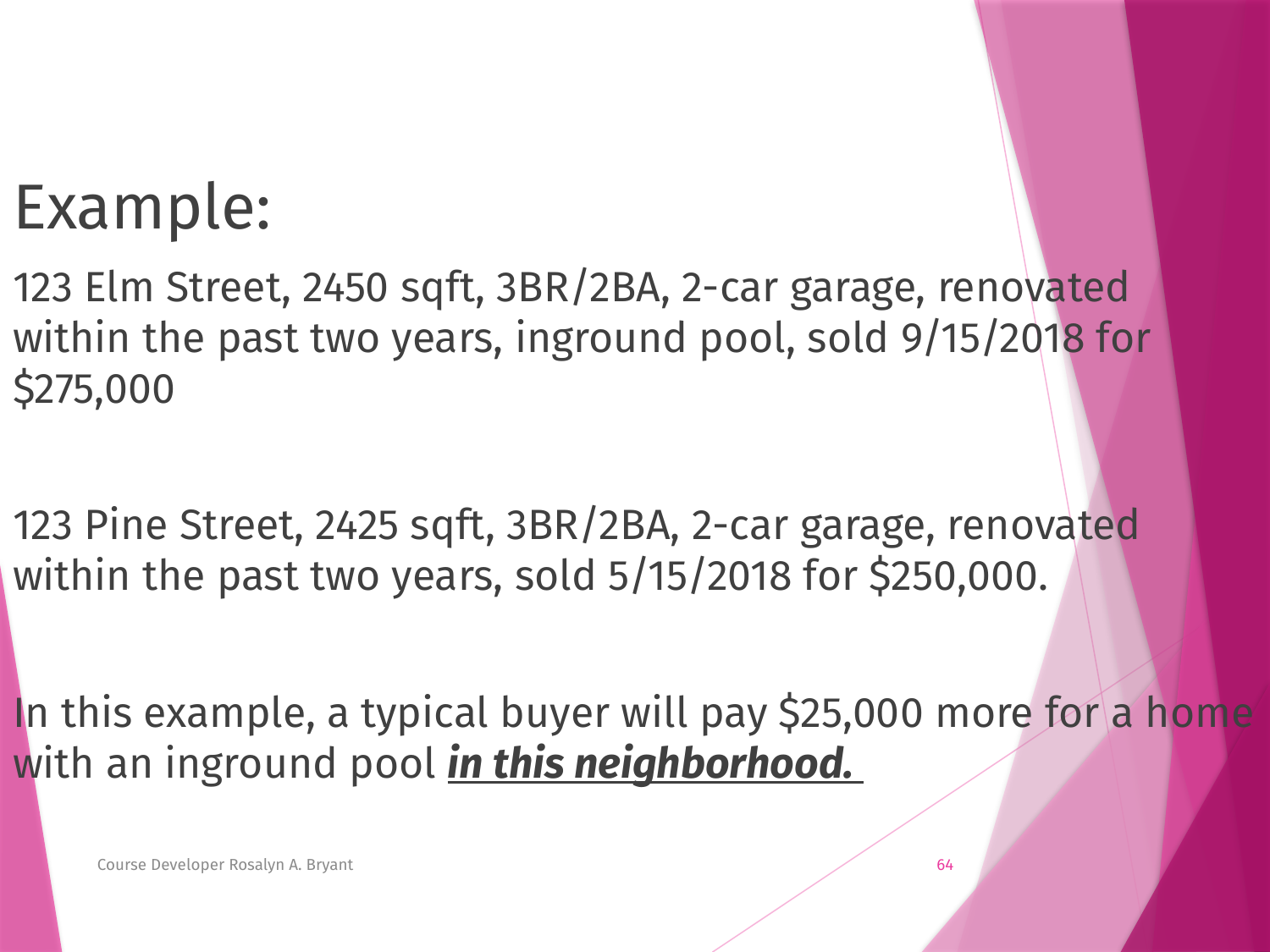

Example:
123 Elm Street, 2450 sqft, 3BR/2BA, 2-car garage, renovated within the past two years, inground pool, sold 9/15/2018 for $275,000

123 Pine Street, 2425 sqft, 3BR/2BA, 2-car garage, renovated within the past two years, sold 5/15/2018 for $250,000.

In this example, a typical buyer will pay $25,000 more for a home with an inground pool in this neighborhood.
Course Developer Rosalyn A. Bryant
64